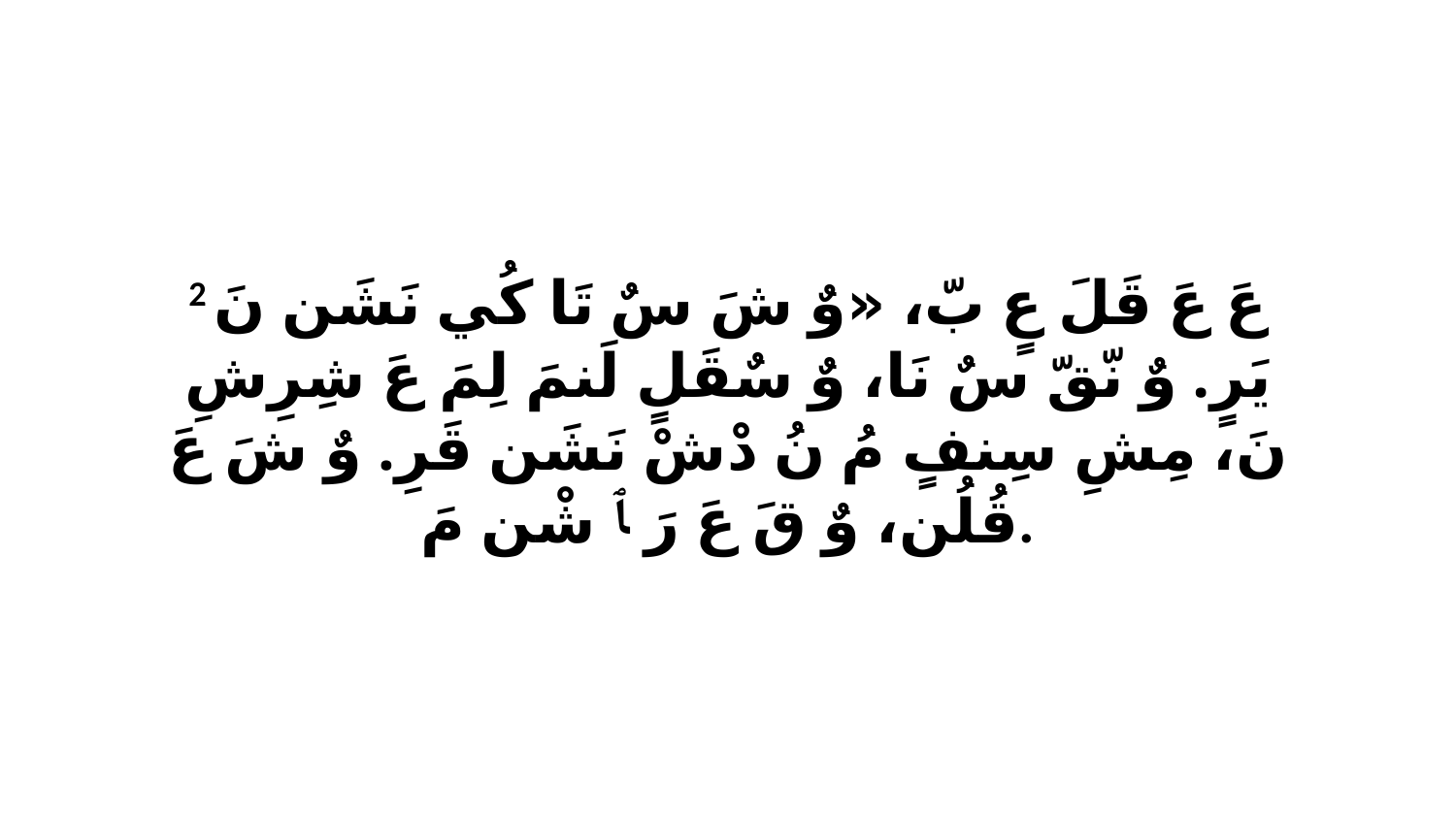

2 عَ عَ قَلَ عٍ بّ، «وٌ شَ سٌ تَا كُي نَشَن نَ يَرٍ. وٌ نّقّ سٌ نَا، وٌ سٌقَلٍ لَنمَ لِمَ عَ شِرِشِ نَ، مِشِ سِنفٍ مُ نُ دْشْ نَشَن قَرِ. وٌ شَ عَ قُلُن، وٌ قَ عَ رَ ﭑ شْن مَ.